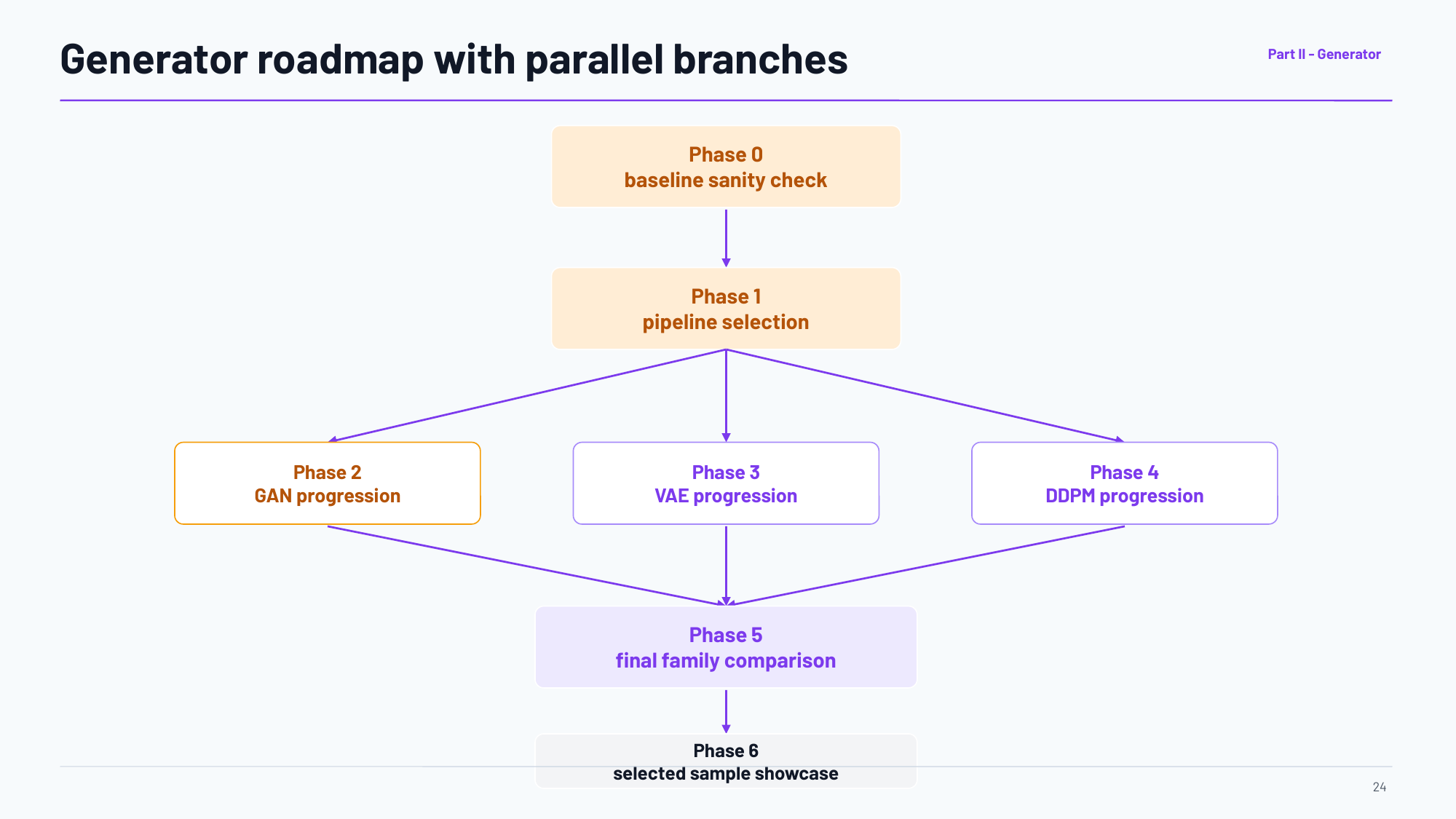

Generator roadmap with parallel branches
Part II - Generator

Phase 0
baseline sanity check

Phase 1
pipeline selection

Phase 2
GAN progression
Phase 3
VAE progression
Phase 4
DDPM progression

Phase 5
final family comparison

Phase 6
selected sample showcase

24